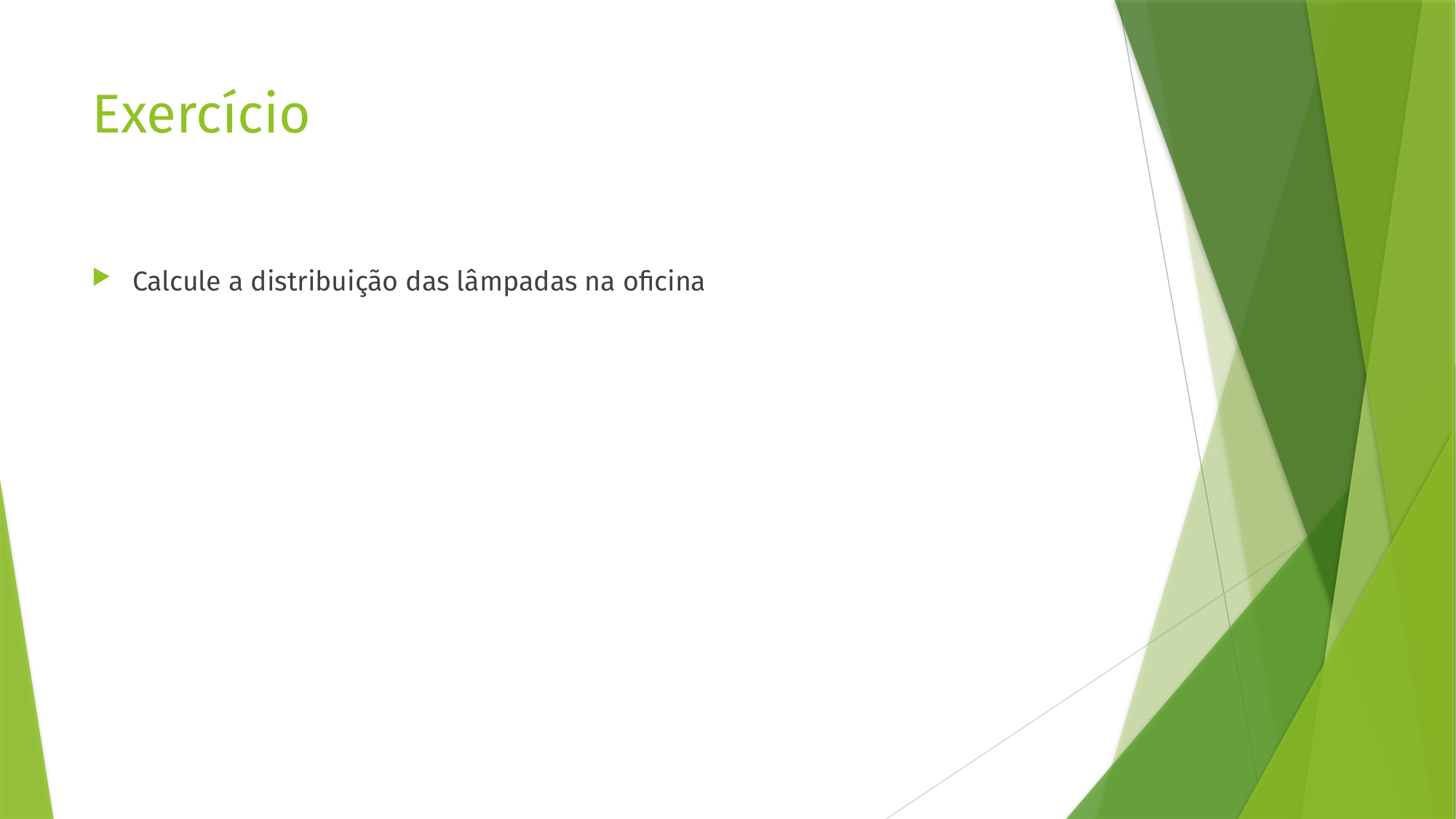

# Exercício
Calcule a distribuição das lâmpadas na oficina